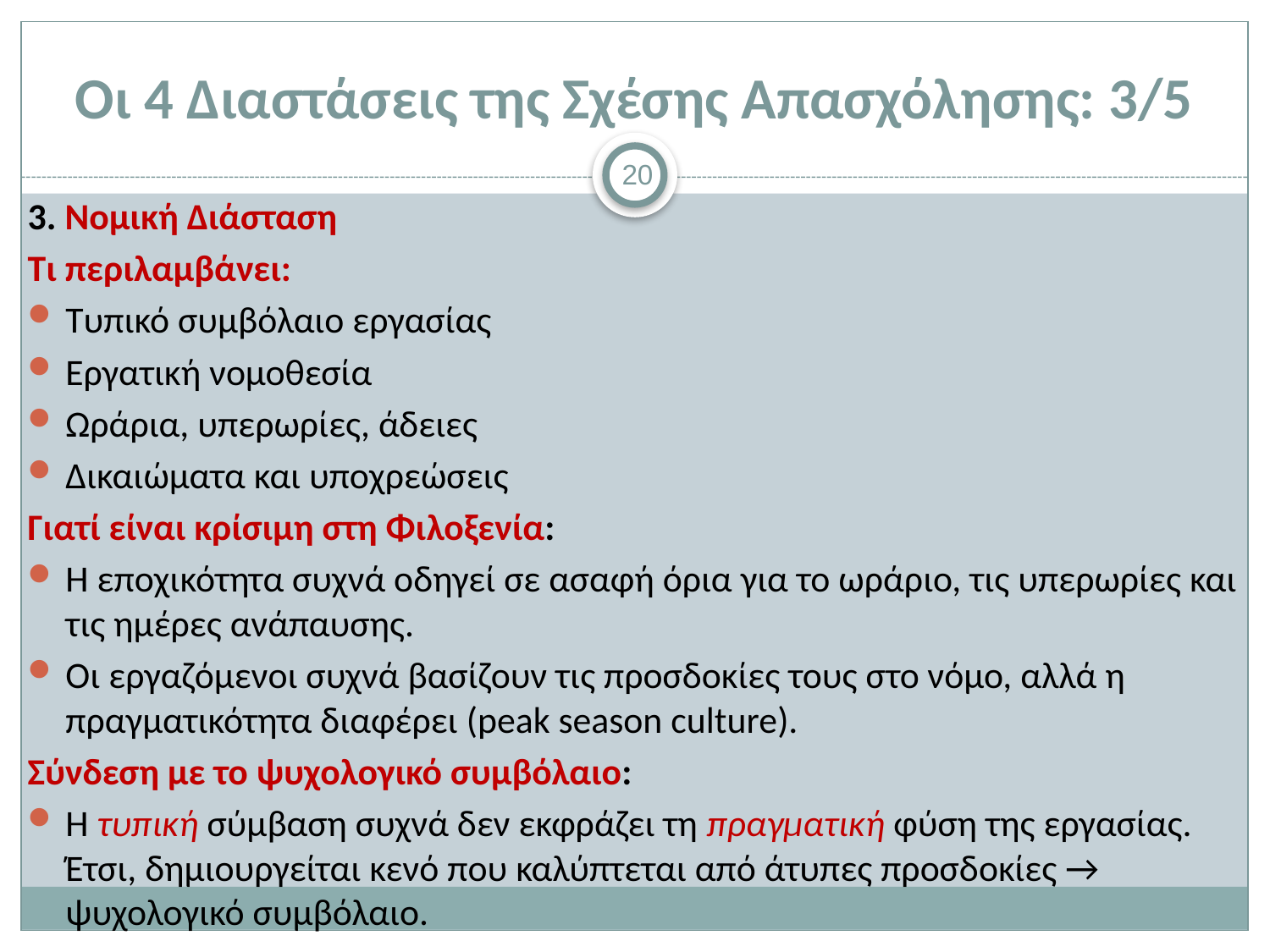

# Οι 4 Διαστάσεις της Σχέσης Απασχόλησης: 3/5
20
3. Νομική Διάσταση
Τι περιλαμβάνει:
Τυπικό συμβόλαιο εργασίας
Εργατική νομοθεσία
Ωράρια, υπερωρίες, άδειες
Δικαιώματα και υποχρεώσεις
Γιατί είναι κρίσιμη στη Φιλοξενία:
Η εποχικότητα συχνά οδηγεί σε ασαφή όρια για το ωράριο, τις υπερωρίες και τις ημέρες ανάπαυσης.
Οι εργαζόμενοι συχνά βασίζουν τις προσδοκίες τους στο νόμο, αλλά η πραγματικότητα διαφέρει (peak season culture).
Σύνδεση με το ψυχολογικό συμβόλαιο:
Η τυπική σύμβαση συχνά δεν εκφράζει τη πραγματική φύση της εργασίας.
Έτσι, δημιουργείται κενό που καλύπτεται από άτυπες προσδοκίες → ψυχολογικό συμβόλαιο.